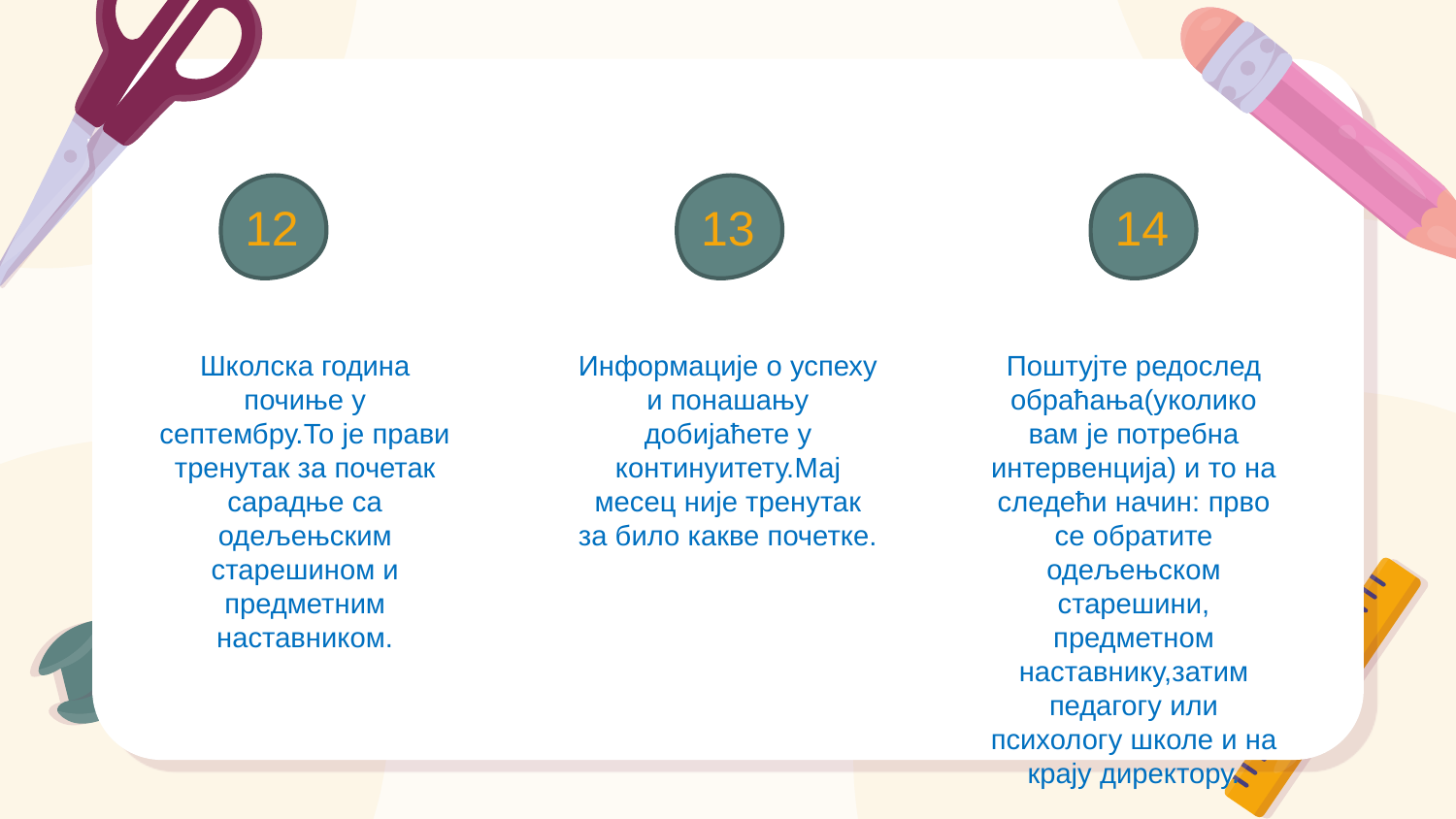

12
13
14
Школска година почиње у септембру.То је прави тренутак за почетак сарадње са одељењским старешином и предметним наставником.
Информације о успеху и понашању добијаћете у континуитету.Мај месец није тренутак за било какве почетке.
Поштујте редослед обраћања(уколико вам је потребна интервенција) и то на следећи начин: прво се обратите одељењском старешини, предметном наставнику,затим педагогу или психологу школе и на крају директору.